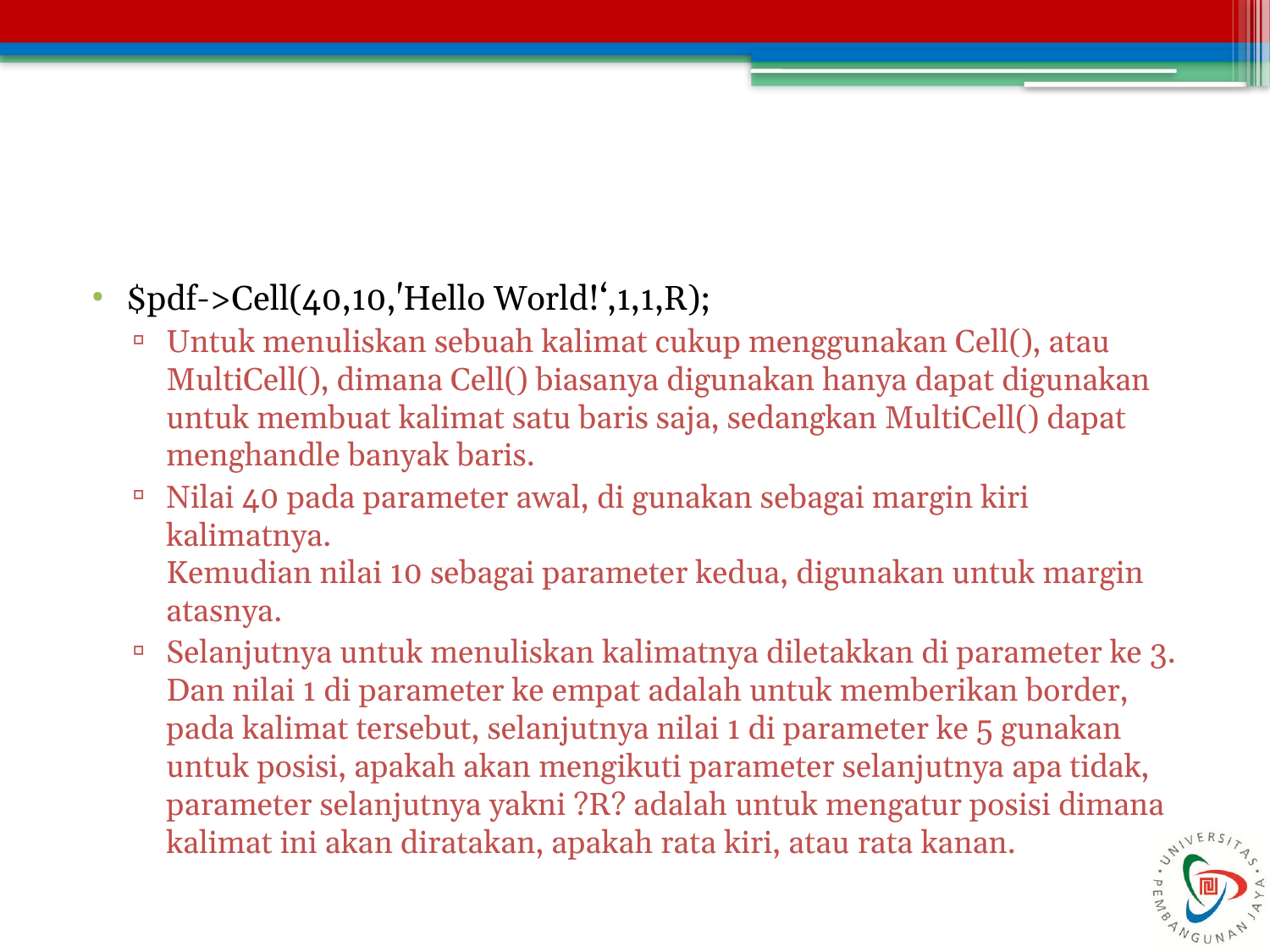

#
$pdf->Cell(40,10,'Hello World!‘,1,1,R);
Untuk menuliskan sebuah kalimat cukup menggunakan Cell(), atau MultiCell(), dimana Cell() biasanya digunakan hanya dapat digunakan untuk membuat kalimat satu baris saja, sedangkan MultiCell() dapat menghandle banyak baris.
Nilai 40 pada parameter awal, di gunakan sebagai margin kiri kalimatnya.
Kemudian nilai 10 sebagai parameter kedua, digunakan untuk margin atasnya.
Selanjutnya untuk menuliskan kalimatnya diletakkan di parameter ke 3.
Dan nilai 1 di parameter ke empat adalah untuk memberikan border, pada kalimat tersebut, selanjutnya nilai 1 di parameter ke 5 gunakan untuk posisi, apakah akan mengikuti parameter selanjutnya apa tidak, parameter selanjutnya yakni ?R? adalah untuk mengatur posisi dimana kalimat ini akan diratakan, apakah rata kiri, atau rata kanan.